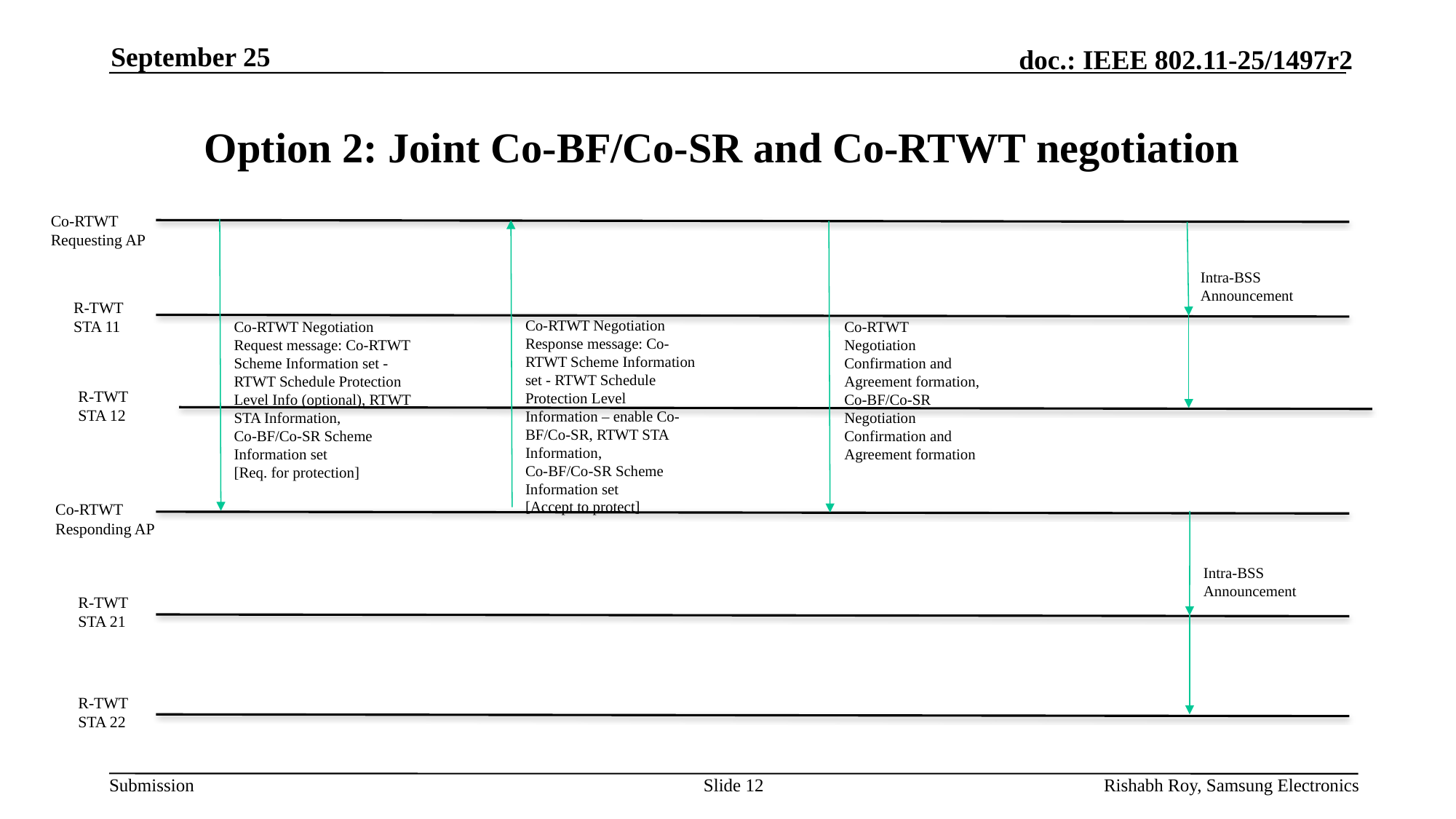

September 25
# Option 2: Joint Co-BF/Co-SR and Co-RTWT negotiation
Co-RTWT Requesting AP
Intra-BSS Announcement
R-TWT
STA 11
Co-RTWT Negotiation Response message: Co-RTWT Scheme Information set - RTWT Schedule Protection Level Information – enable Co-BF/Co-SR, RTWT STA Information,
Co-BF/Co-SR Scheme Information set
[Accept to protect]
Co-RTWT Negotiation Request message: Co-RTWT Scheme Information set - RTWT Schedule Protection Level Info (optional), RTWT STA Information,
Co-BF/Co-SR Scheme Information set
[Req. for protection]
Co-RTWT Negotiation Confirmation and Agreement formation, Co-BF/Co-SR Negotiation  Confirmation and Agreement formation

R-TWT
STA 12
Intra-BSS Announcement
R-TWT
STA 21
R-TWT
STA 22
Co-RTWT Responding AP
Slide 12
Rishabh Roy, Samsung Electronics